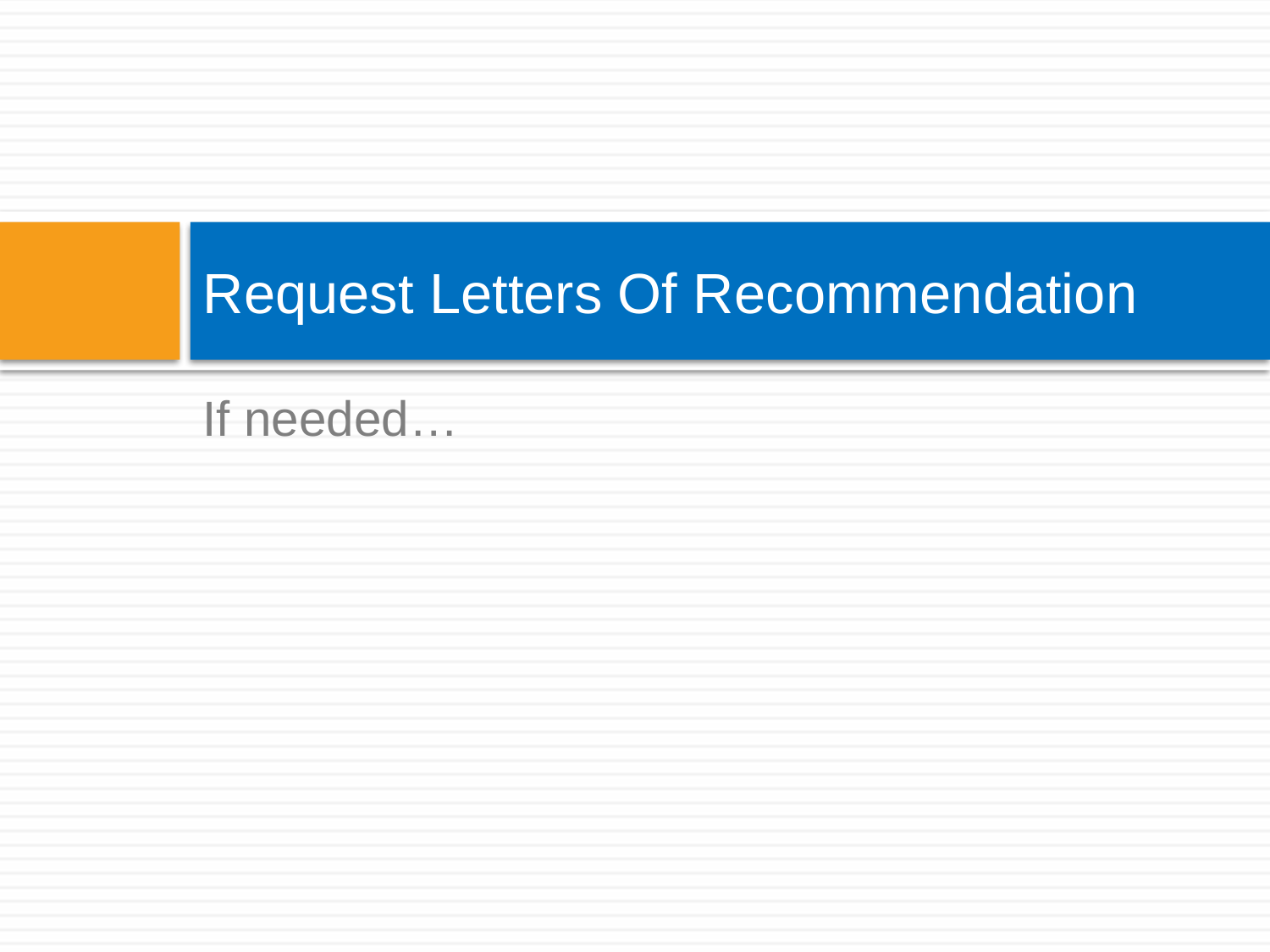

# Request Letters Of Recommendation
If needed…